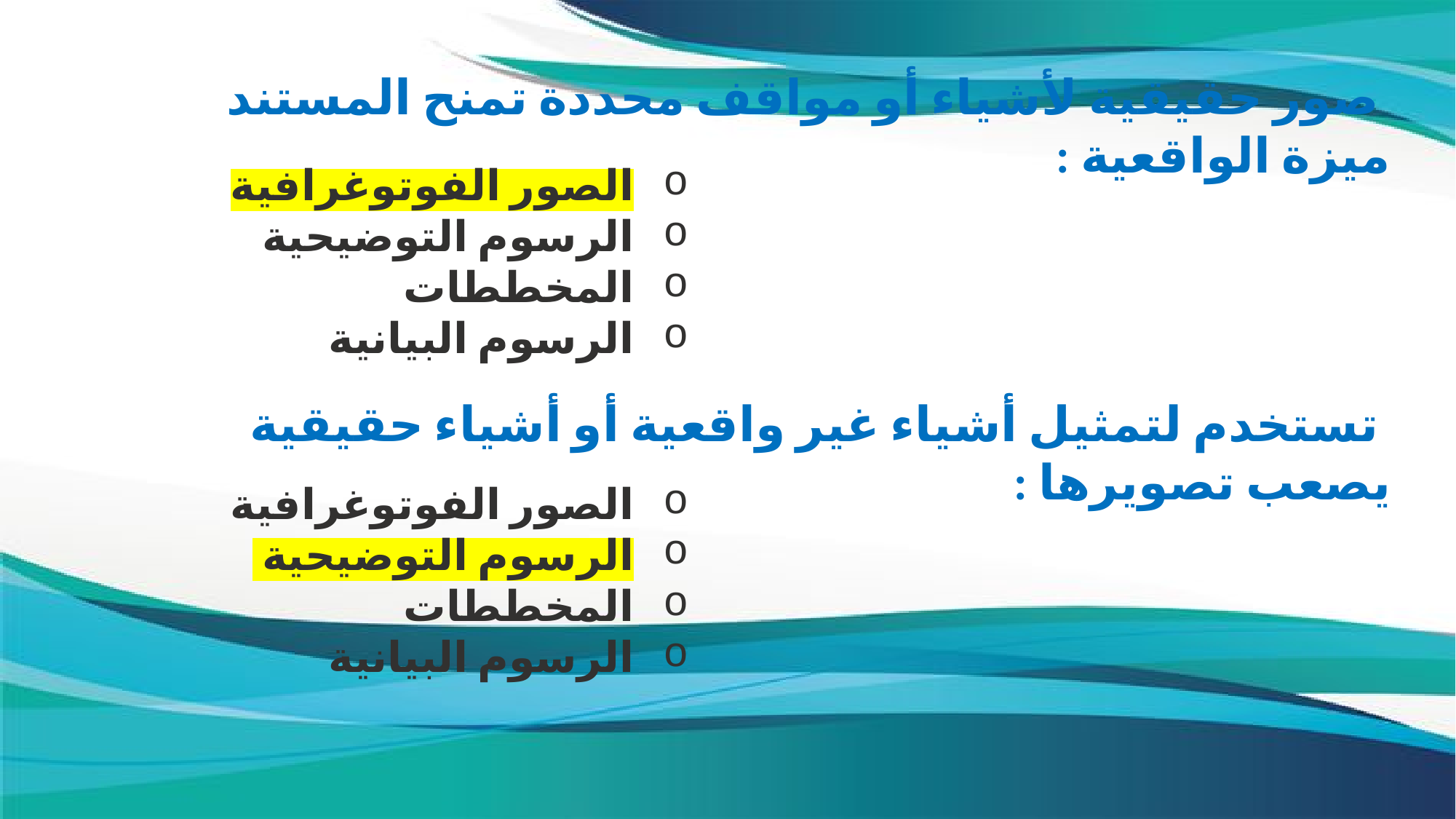

صور حقيقية لأشياء أو مواقف محددة تمنح المستند ميزة الواقعية :
الصور الفوتوغرافية
الرسوم التوضيحية
المخططات
الرسوم البيانية
 تستخدم لتمثيل أشياء غير واقعية أو أشياء حقيقية يصعب تصويرها :
الصور الفوتوغرافية
الرسوم التوضيحية
المخططات
الرسوم البيانية